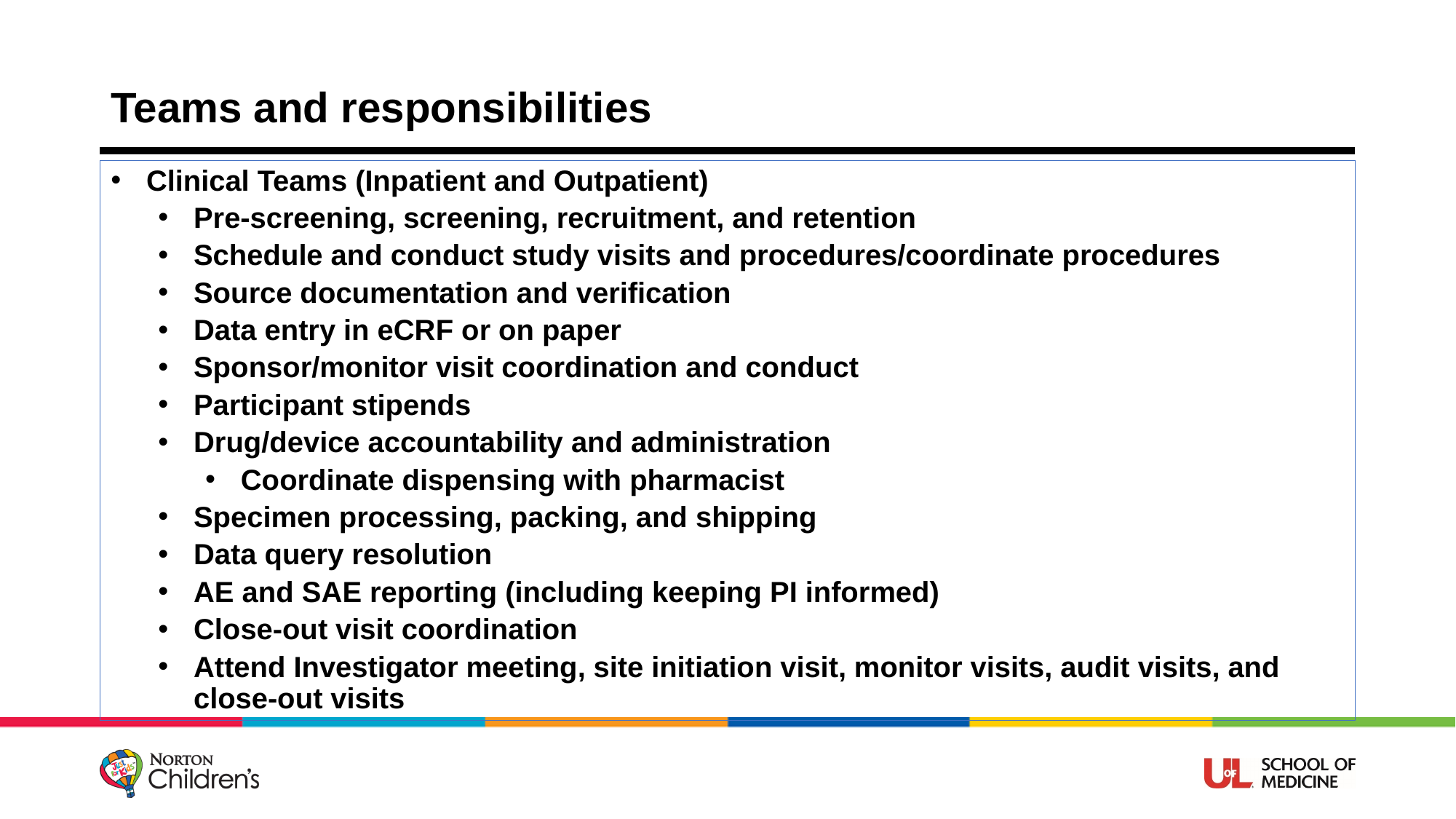

# Teams and responsibilities
Clinical Teams (Inpatient and Outpatient)
Pre-screening, screening, recruitment, and retention
Schedule and conduct study visits and procedures/coordinate procedures
Source documentation and verification
Data entry in eCRF or on paper
Sponsor/monitor visit coordination and conduct
Participant stipends
Drug/device accountability and administration
Coordinate dispensing with pharmacist
Specimen processing, packing, and shipping
Data query resolution
AE and SAE reporting (including keeping PI informed)
Close-out visit coordination
Attend Investigator meeting, site initiation visit, monitor visits, audit visits, and close-out visits